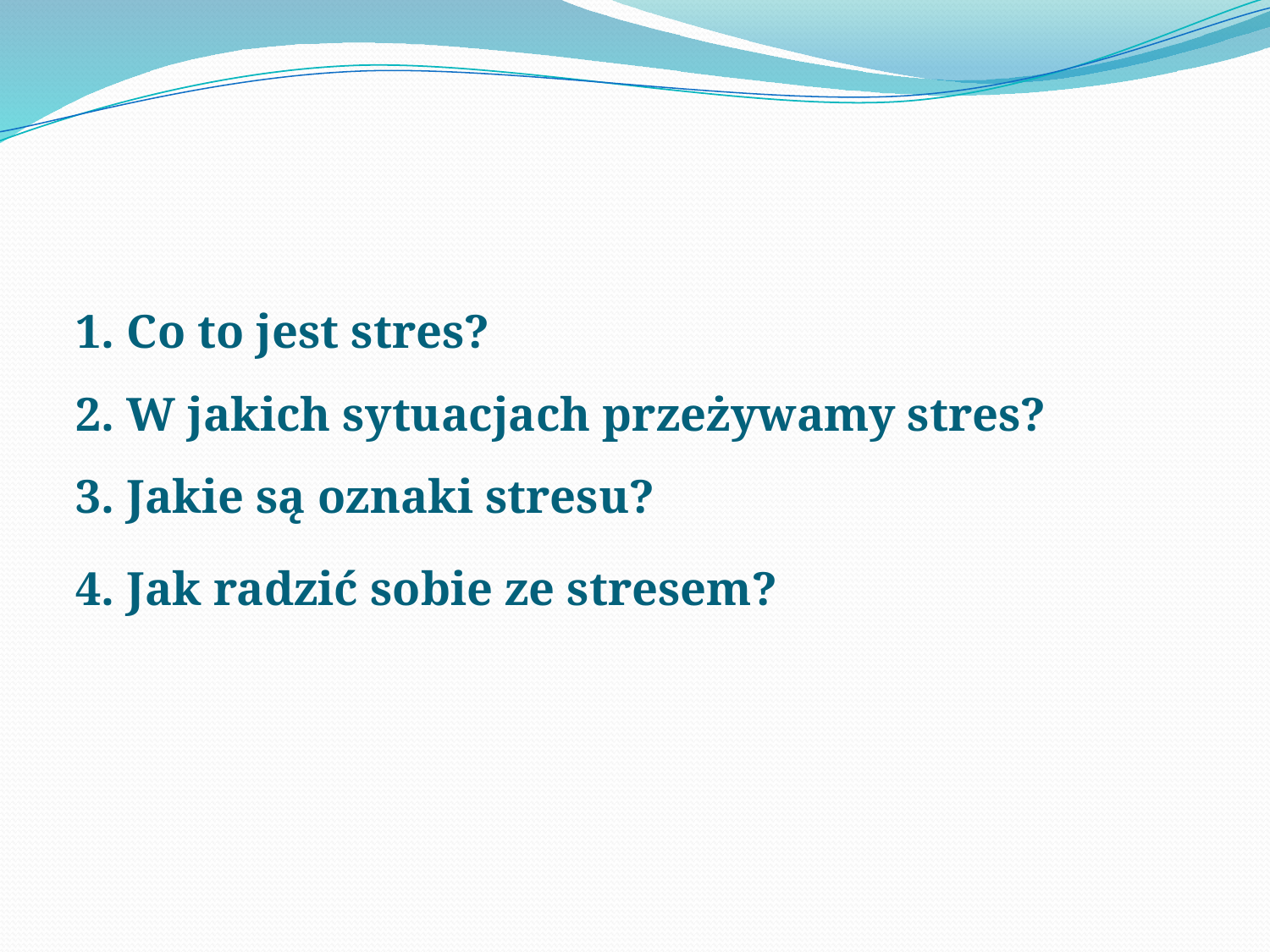

#
1. Co to jest stres?
2. W jakich sytuacjach przeżywamy stres?
3. Jakie są oznaki stresu?
4. Jak radzić sobie ze stresem?